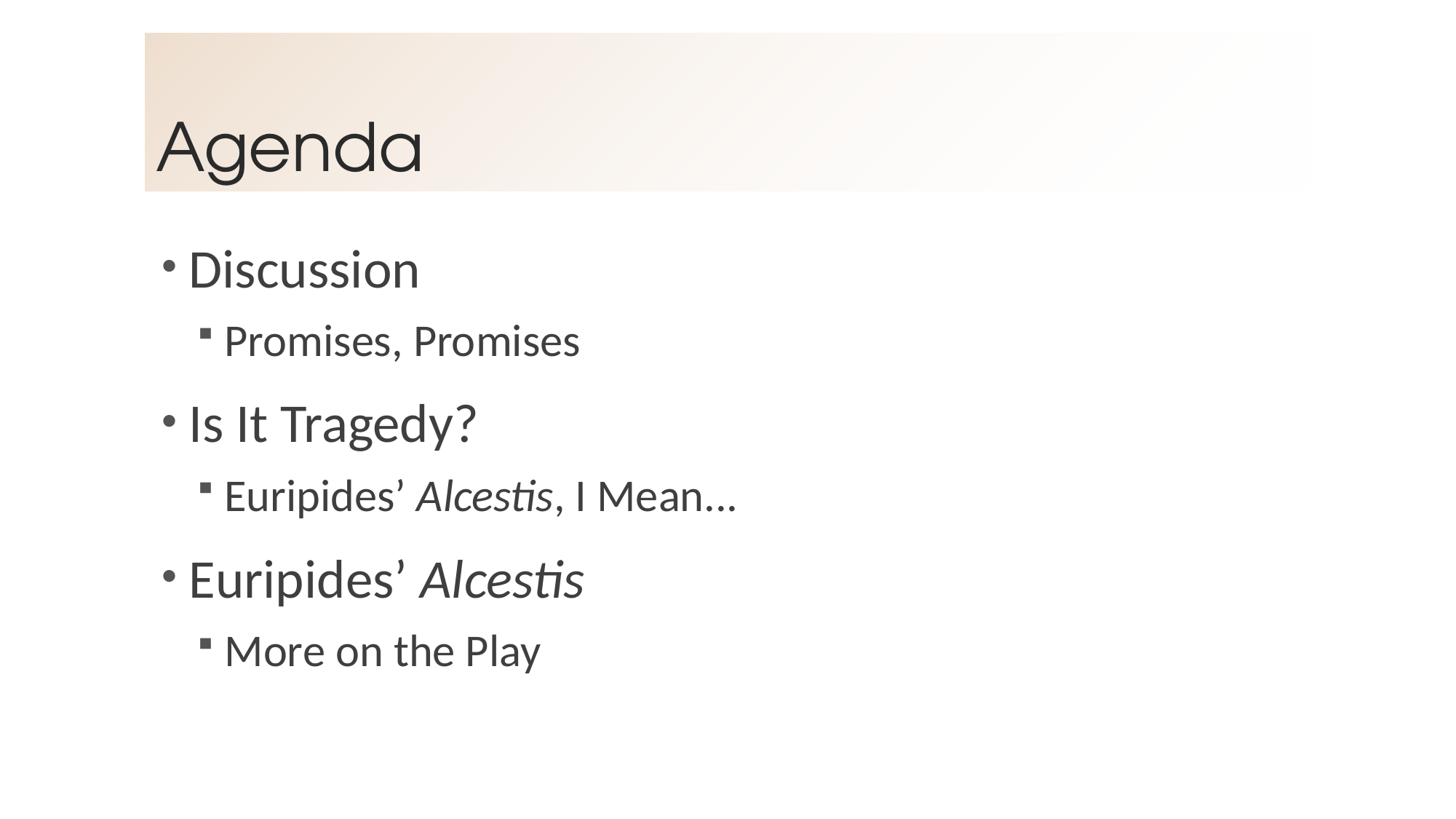

# Agenda
Discussion
Promises, Promises
Is It Tragedy?
Euripides’ Alcestis, I Mean...
Euripides’ Alcestis
More on the Play